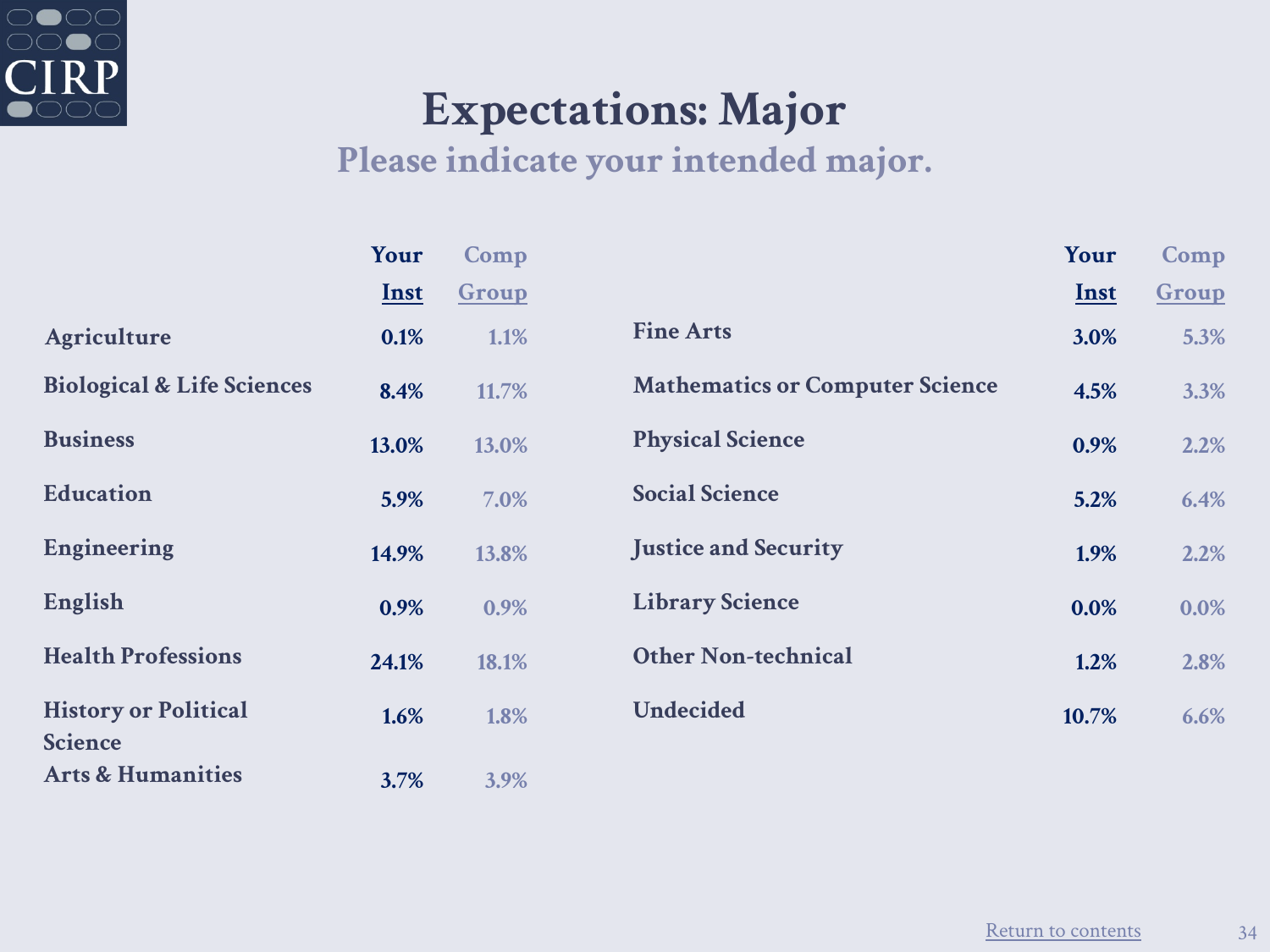

Expectations: Major
Please indicate your intended major.
|  | Your Inst | Comp Group |  |  | Your Inst | Comp Group |
| --- | --- | --- | --- | --- | --- | --- |
| Agriculture | 0.1% | 1.1% |  | Fine Arts | 3.0% | 5.3% |
| Biological & Life Sciences | 8.4% | 11.7% |  | Mathematics or Computer Science | 4.5% | 3.3% |
| Business | 13.0% | 13.0% |  | Physical Science | 0.9% | 2.2% |
| Education | 5.9% | 7.0% |  | Social Science | 5.2% | 6.4% |
| Engineering | 14.9% | 13.8% |  | Justice and Security | 1.9% | 2.2% |
| English | 0.9% | 0.9% |  | Library Science | 0.0% | 0.0% |
| Health Professions | 24.1% | 18.1% |  | Other Non-technical | 1.2% | 2.8% |
| History or Political Science | 1.6% | 1.8% |  | Undecided | 10.7% | 6.6% |
| Arts & Humanities | 3.7% | 3.9% |  |  |  |  |
34